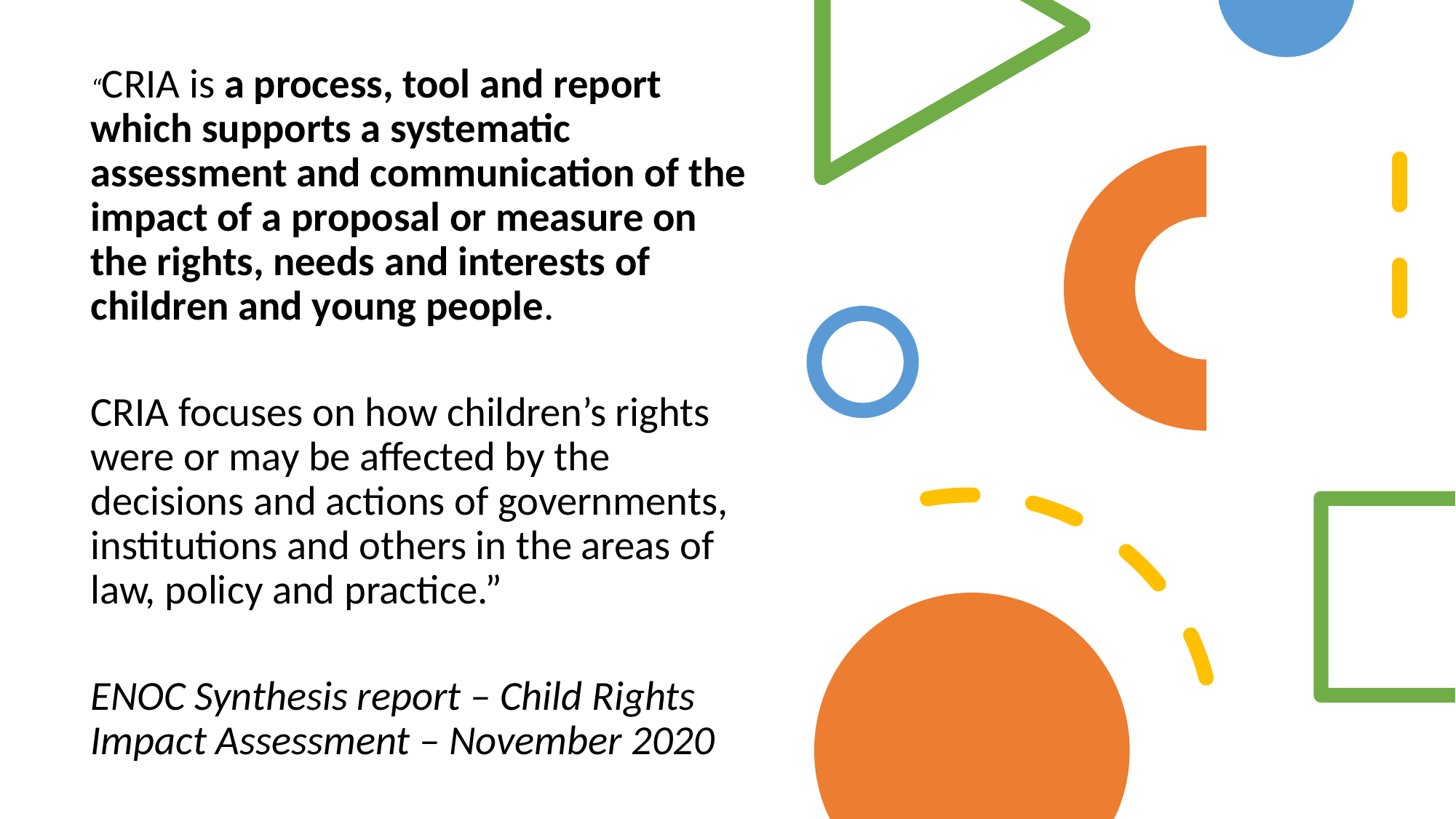

“CRIA is a process, tool and report which supports a systematic assessment and communication of the impact of a proposal or measure on the rights, needs and interests of children and young people.

CRIA focuses on how children’s rights were or may be affected by the decisions and actions of governments, institutions and others in the areas of law, policy and practice.”

ENOC Synthesis report – Child Rights Impact Assessment – November 2020